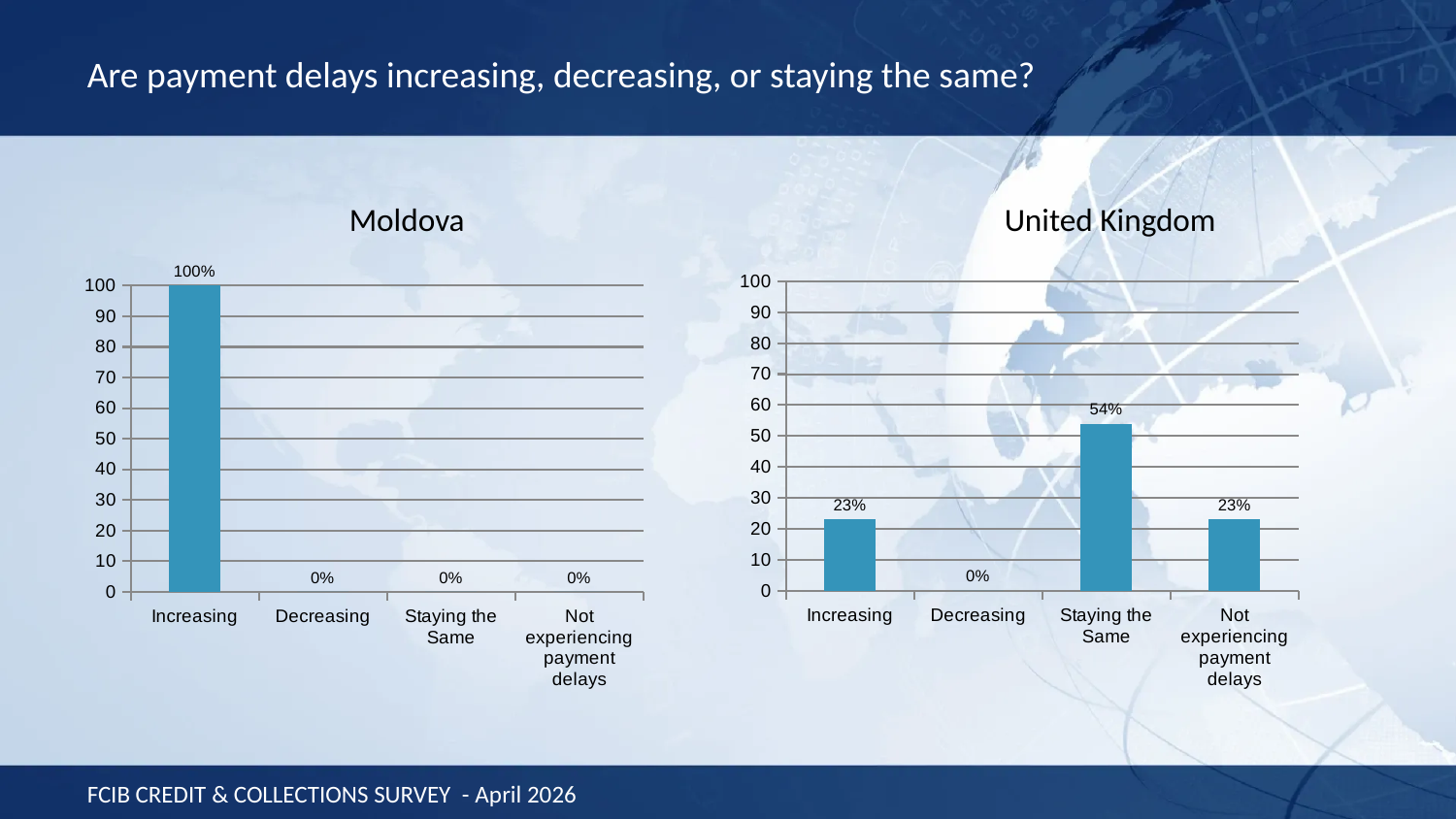

Are payment delays increasing, decreasing, or staying the same?
Moldova
United Kingdom

### Chart

| Category |  |
|---|---|
| Increasing | 100.0 |
| Decreasing | 0.0 |
| Staying the Same | 0.0 |
| Not experiencing payment delays | 0.0 |

### Chart

| Category |  |
|---|---|
| Increasing | 23.0 |
| Decreasing | 0.0 |
| Staying the Same | 54.0 |
| Not experiencing payment delays | 23.0 |
FCIB CREDIT & COLLECTIONS SURVEY  - April 2026